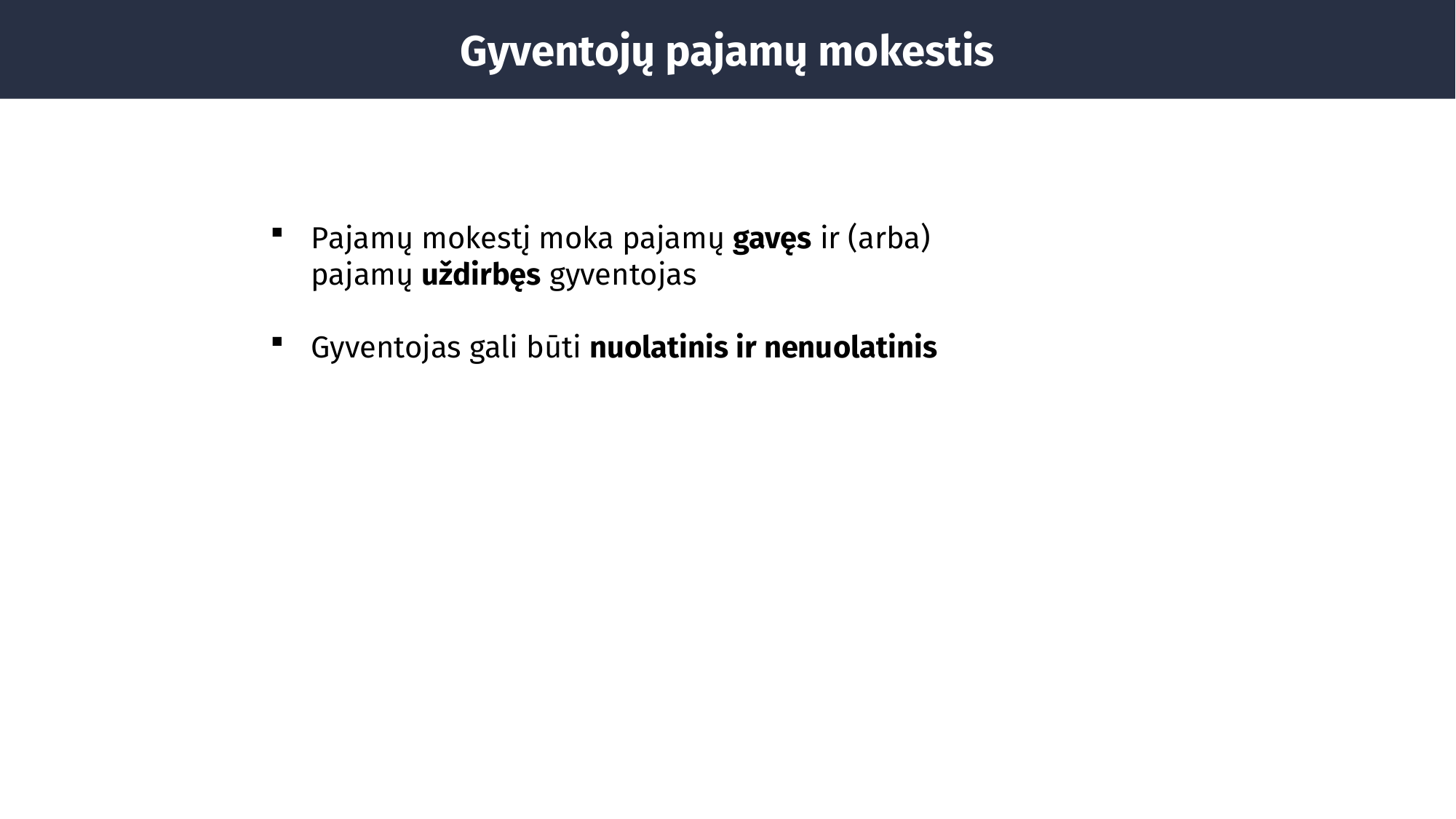

Gyventojų pajamų mokestis
Pajamų mokestį moka pajamų gavęs ir (arba) pajamų uždirbęs gyventojas

Gyventojas gali būti nuolatinis ir nenuolatinis